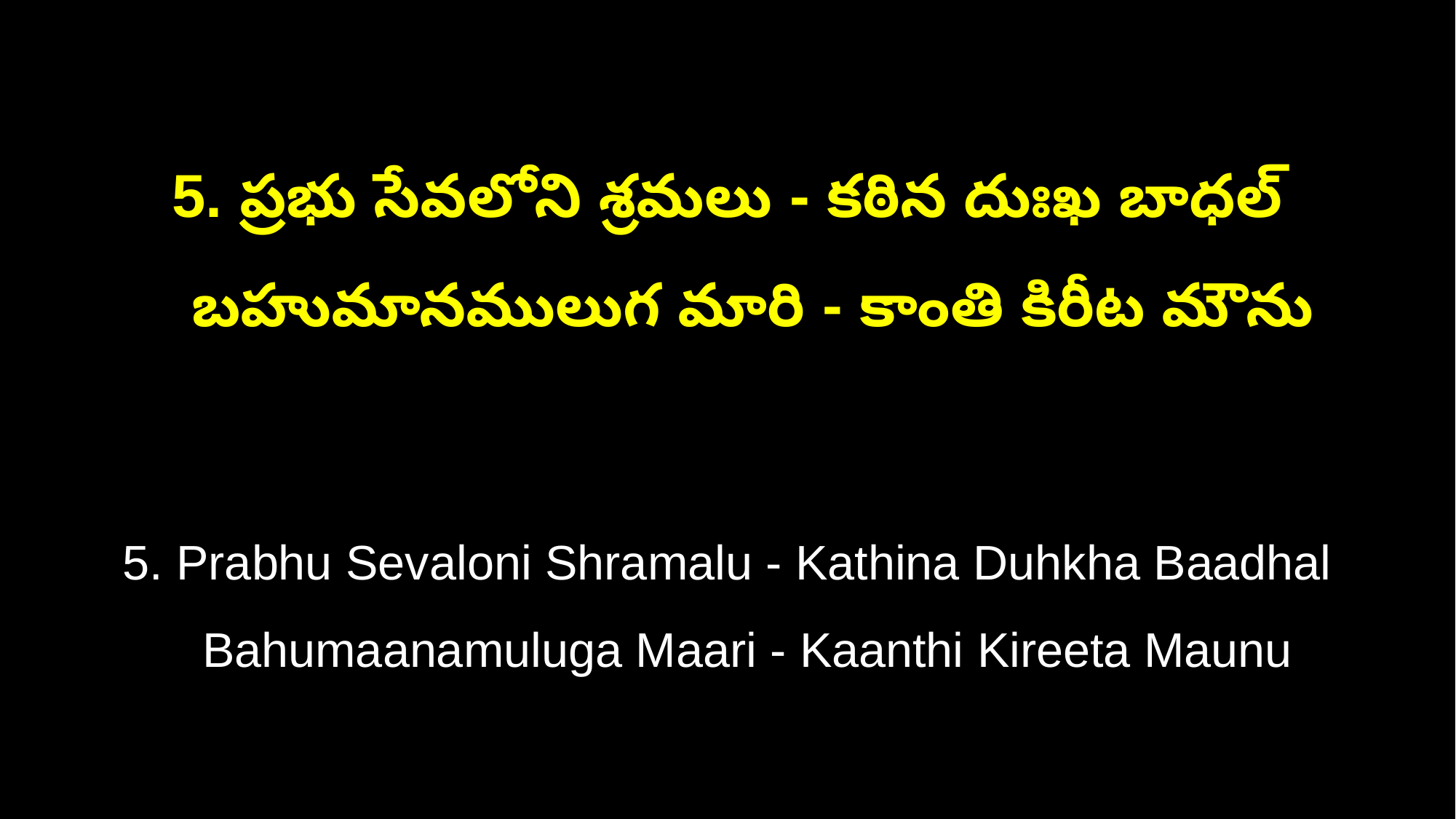

5. ప్రభు సేవలోని శ్రమలు - కఠిన దుఃఖ బాధల్
   బహుమానములుగ మారి - కాంతి కిరీట మౌను
5. Prabhu Sevaloni Shramalu - Kathina Duhkha Baadhal
   Bahumaanamuluga Maari - Kaanthi Kireeta Maunu